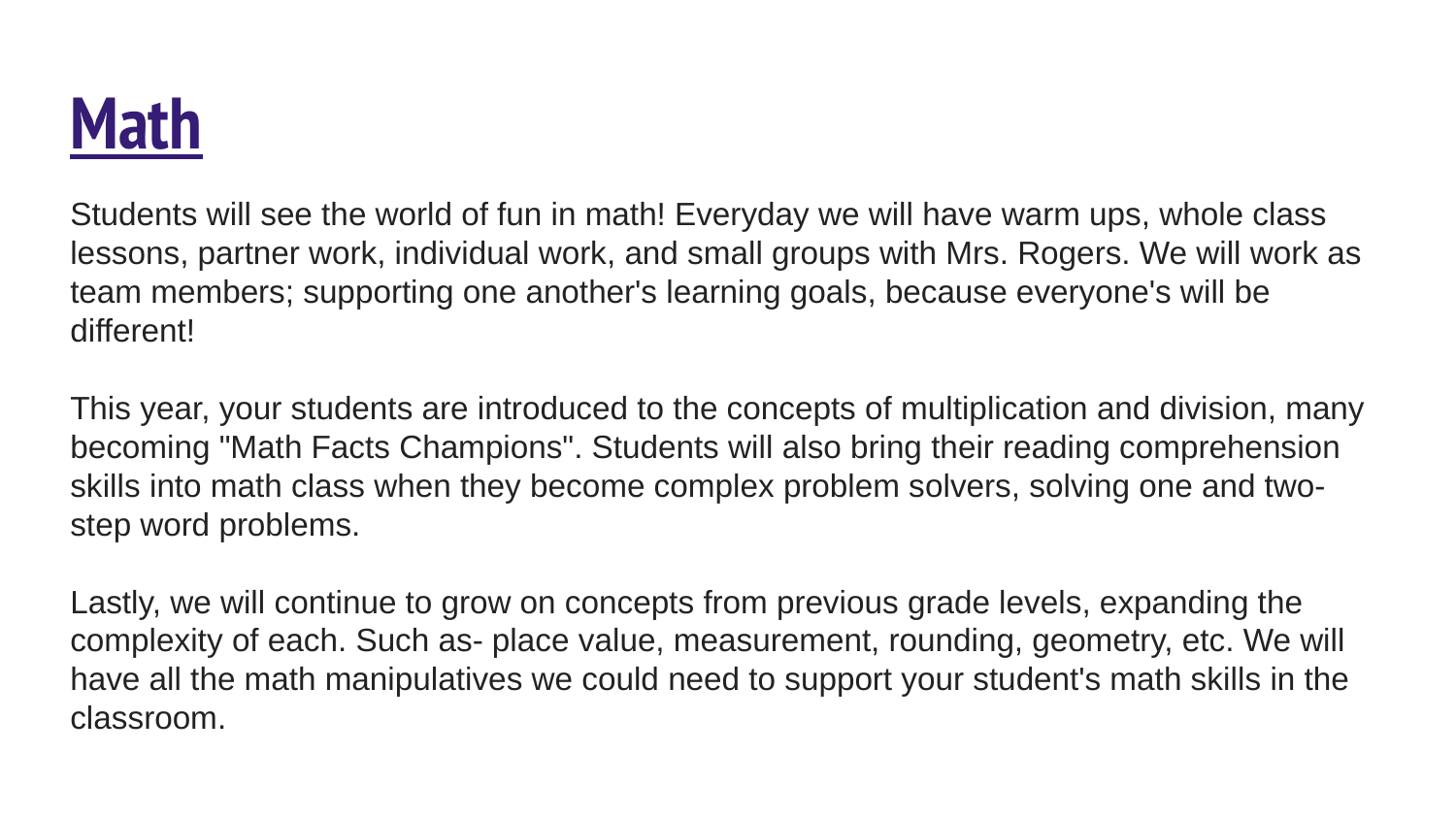

Math
Students will see the world of fun in math! Everyday we will have warm ups, whole class lessons, partner work, individual work, and small groups with Mrs. Rogers. We will work as team members; supporting one another's learning goals, because everyone's will be different!

This year, your students are introduced to the concepts of multiplication and division, many becoming "Math Facts Champions". Students will also bring their reading comprehension skills into math class when they become complex problem solvers, solving one and two-step word problems.

Lastly, we will continue to grow on concepts from previous grade levels, expanding the complexity of each. Such as- place value, measurement, rounding, geometry, etc. We will have all the math manipulatives we could need to support your student's math skills in the classroom.